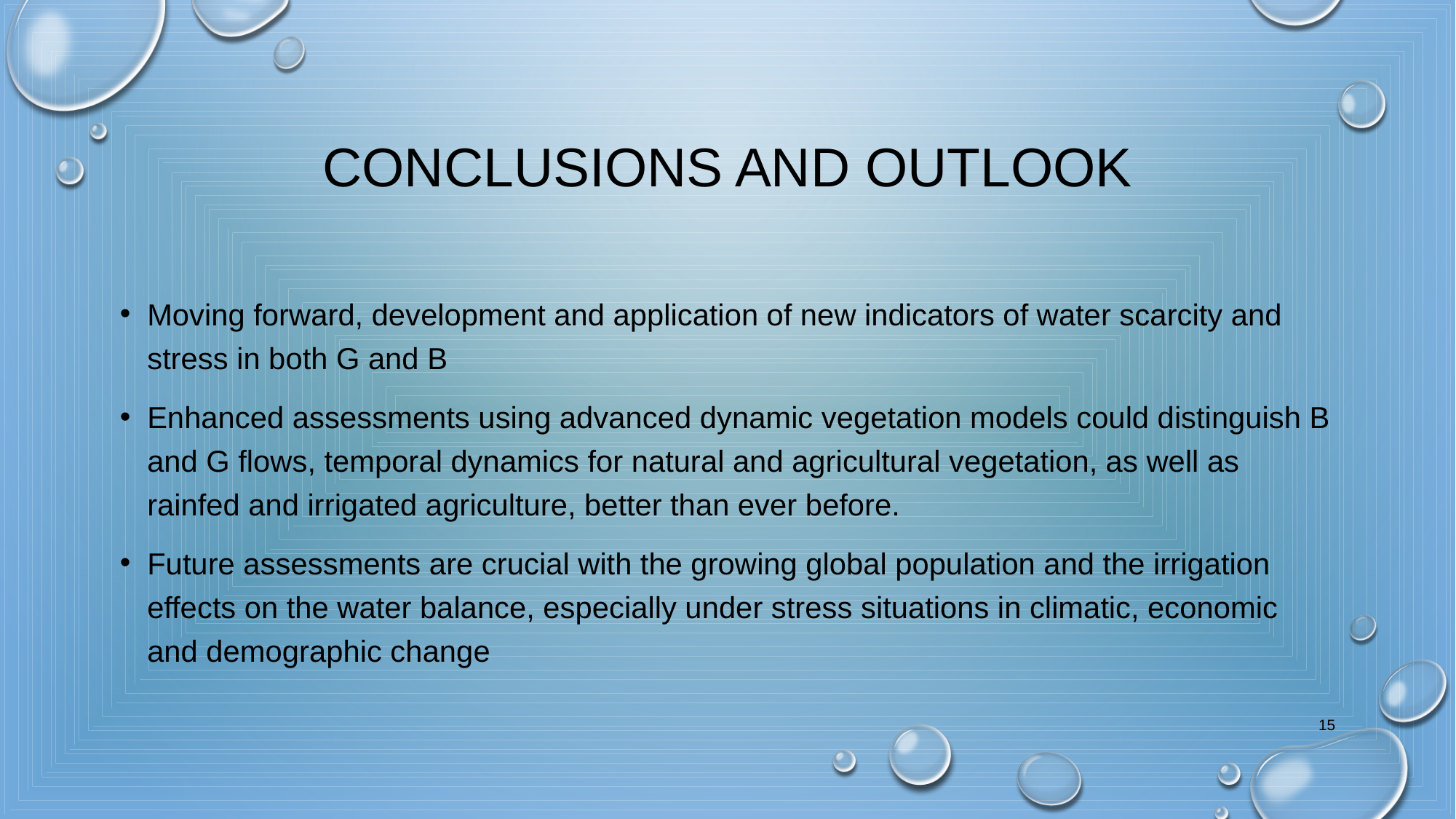

# Conclusions and outlook
Moving forward, development and application of new indicators of water scarcity and stress in both G and B
Enhanced assessments using advanced dynamic vegetation models could distinguish B and G flows, temporal dynamics for natural and agricultural vegetation, as well as rainfed and irrigated agriculture, better than ever before.
Future assessments are crucial with the growing global population and the irrigation effects on the water balance, especially under stress situations in climatic, economic and demographic change
15